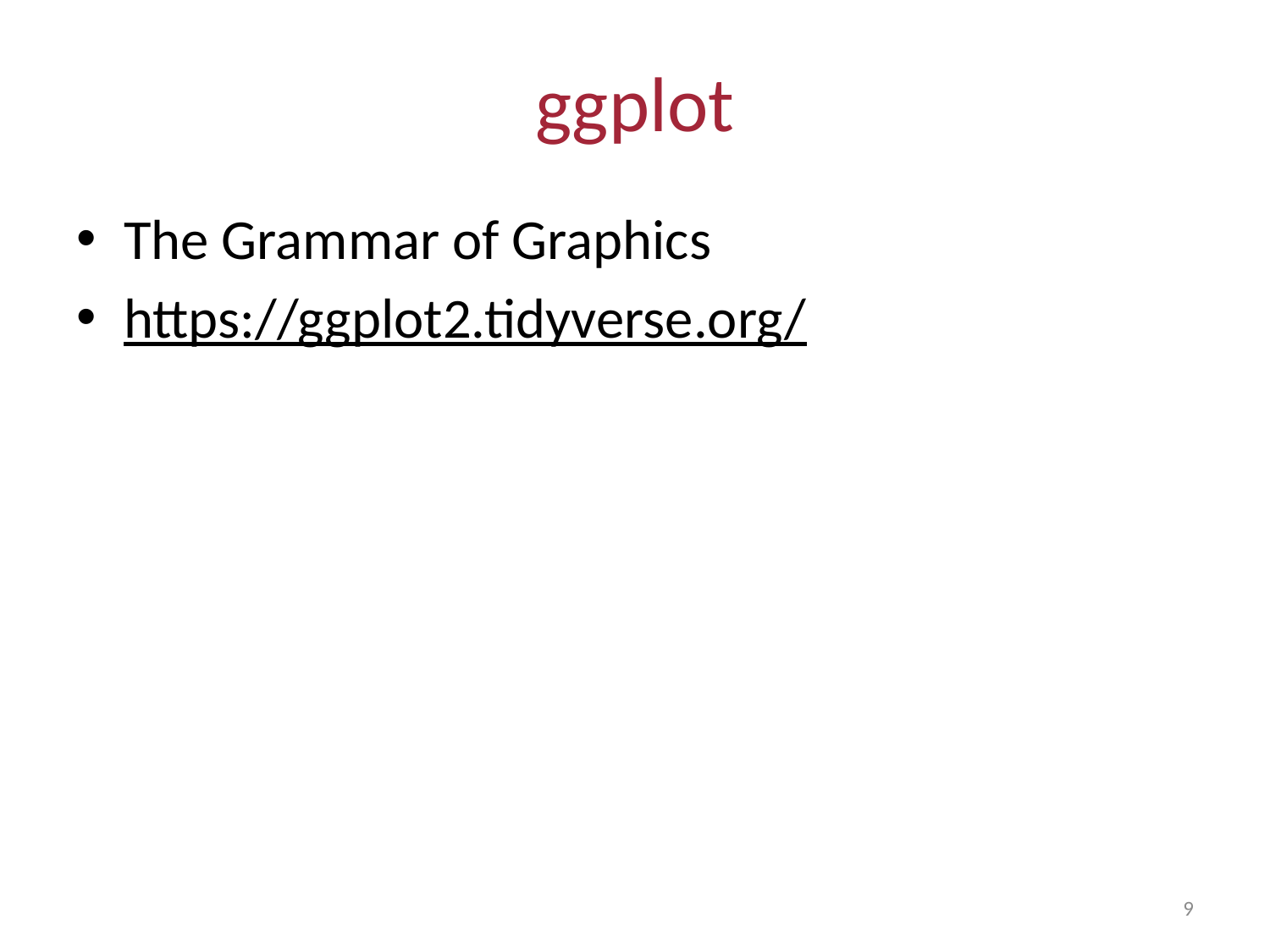

# ggplot
The Grammar of Graphics
https://ggplot2.tidyverse.org/

9